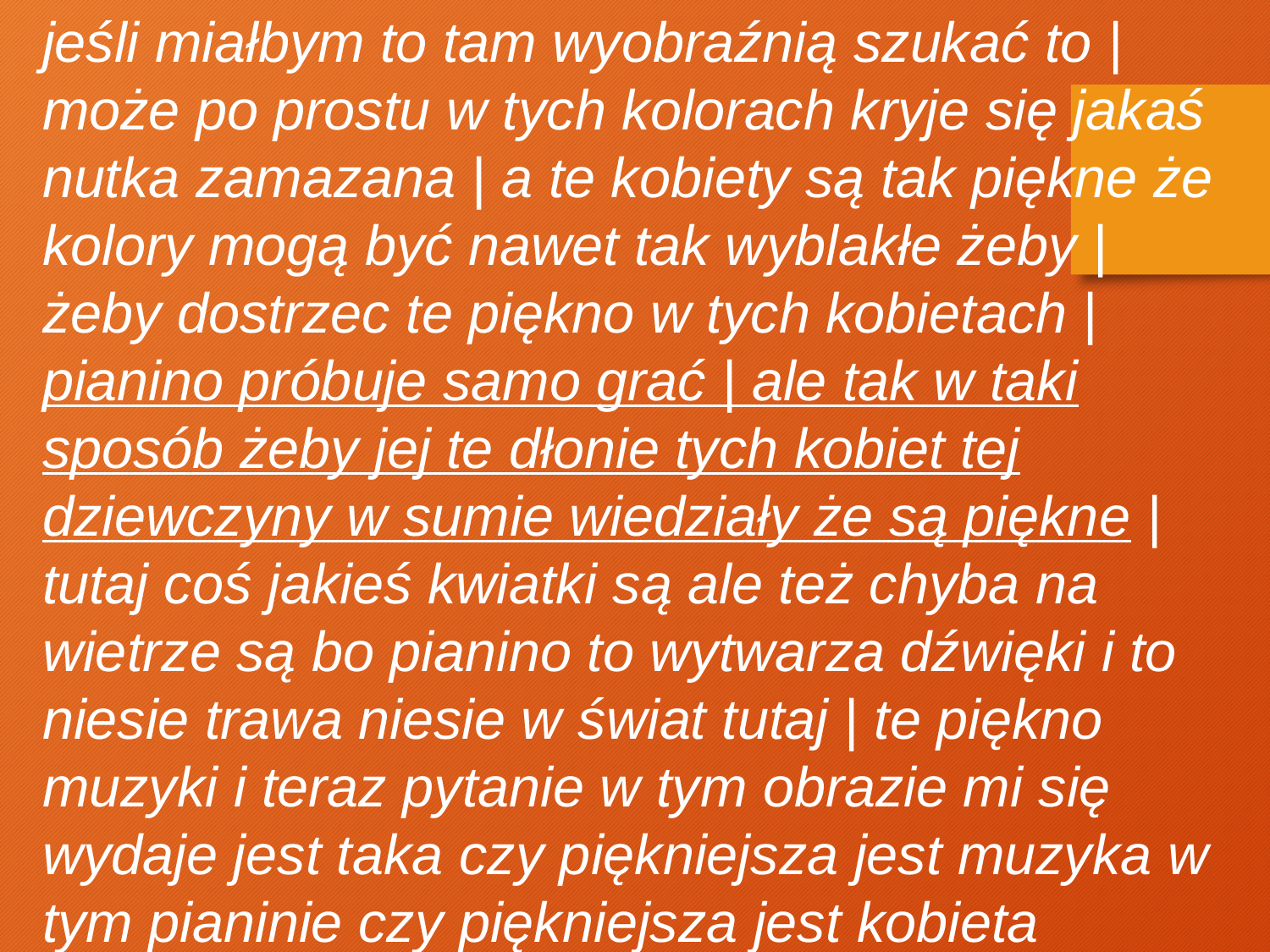

jeśli miałbym to tam wyobraźnią szukać to | może po prostu w tych kolorach kryje się jakaś nutka zamazana | a te kobiety są tak piękne że kolory mogą być nawet tak wyblakłe żeby | żeby dostrzec te piękno w tych kobietach | pianino próbuje samo grać | ale tak w taki sposób żeby jej te dłonie tych kobiet tej dziewczyny w sumie wiedziały że są piękne | tutaj coś jakieś kwiatki są ale też chyba na wietrze są bo pianino to wytwarza dźwięki i to niesie trawa niesie w świat tutaj | te piękno muzyki i teraz pytanie w tym obrazie mi się wydaje jest taka czy piękniejsza jest muzyka w tym pianinie czy piękniejsza jest kobieta dziewcz- czy czy pianino czy dziewczyna a może ta która właśnie która słucha tą piosenkę jest najpiękniejsza | czyli są trzy ró- trzy różne pianina piękno muzyki piękno dziewczyny i piękno drugiej dziewczyny i teraz jest zagadka | gdzie kryje się prawda | czy w pięknie czy w muzyce czy może w kolorze | a piękno i kolor tak ze sobą współgrają | że te dziewczyny muszą być po prostu piękne nie ma innego wyjścia |